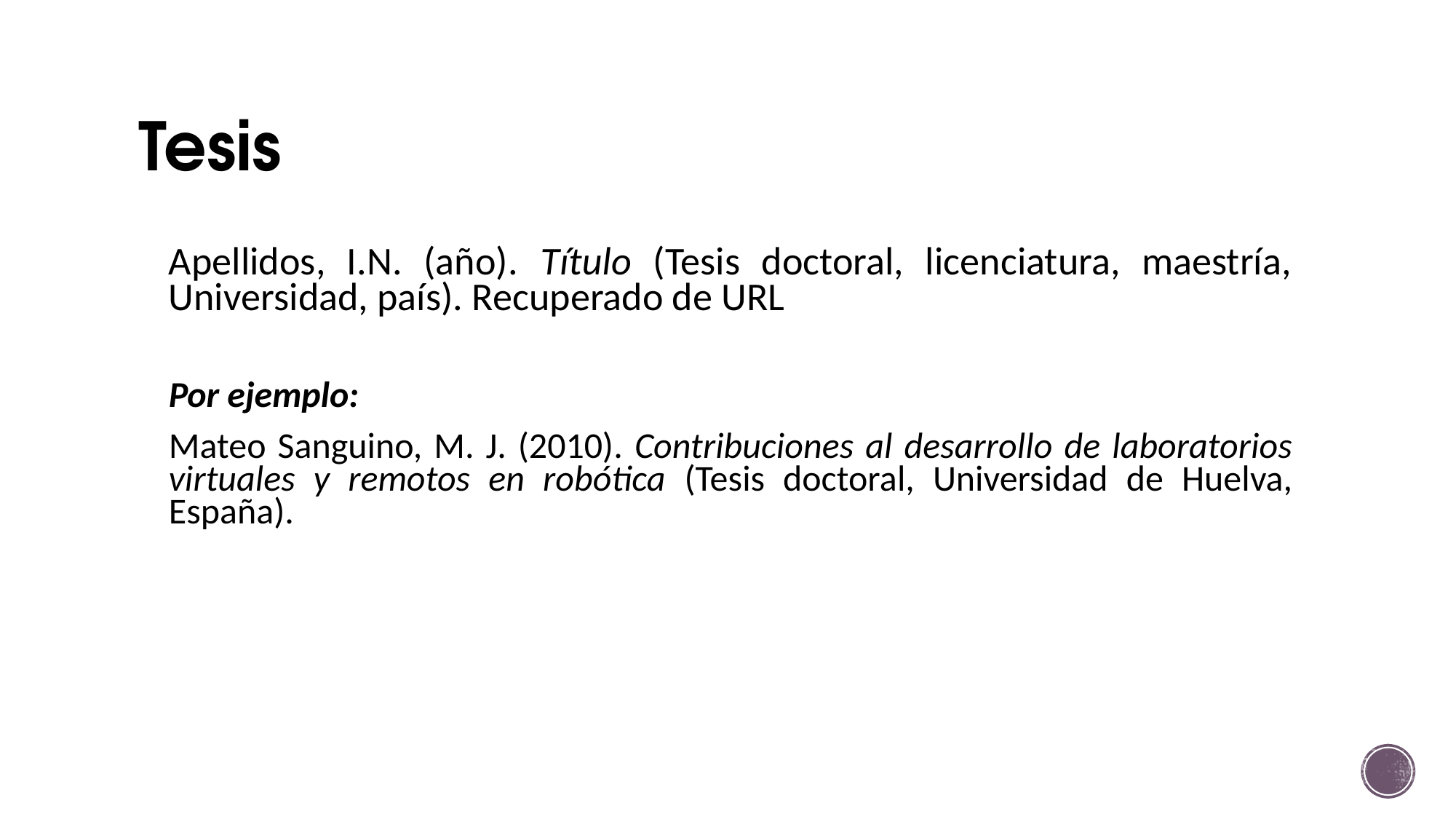

# Tesis
Apellidos, I.N. (año). Título (Tesis doctoral, licenciatura, maestría, Universidad, país). Recuperado de URL

Por ejemplo:
Mateo Sanguino, M. J. (2010). Contribuciones al desarrollo de laboratorios virtuales y remotos en robótica (Tesis doctoral, Universidad de Huelva, España).